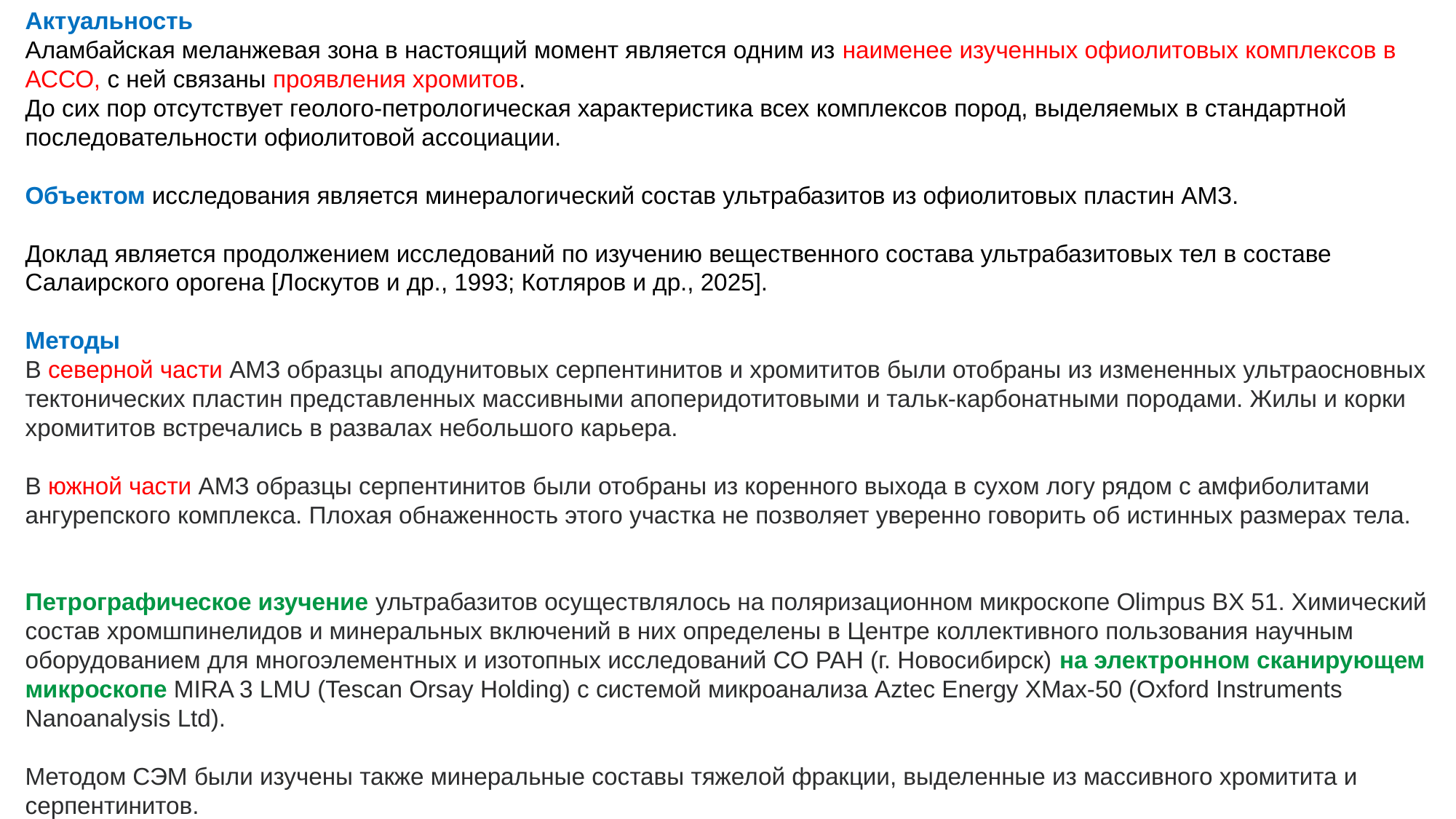

Актуальность
Аламбайская меланжевая зона в настоящий момент является одним из наименее изученных офиолитовых комплексов в АССО, с ней связаны проявления хромитов.
До сих пор отсутствует геолого-петрологическая характеристика всех комплексов пород, выделяемых в стандартной последовательности офиолитовой ассоциации.

Объектом исследования является минералогический состав ультрабазитов из офиолитовых пластин АМЗ.

Доклад является продолжением исследований по изучению вещественного состава ультрабазитовых тел в составе Салаирского орогена [Лоскутов и др., 1993; Котляров и др., 2025].

Методы
В северной части АМЗ образцы аподунитовых серпентинитов и хромититов были отобраны из измененных ультраосновных тектонических пластин представленных массивными апоперидотитовыми и тальк-карбонатными породами. Жилы и корки хромититов встречались в развалах небольшого карьера.

В южной части АМЗ образцы серпентинитов были отобраны из коренного выхода в сухом логу рядом с амфиболитами ангурепского комплекса. Плохая обнаженность этого участка не позволяет уверенно говорить об истинных размерах тела.

Петрографическое изучение ультрабазитов осуществлялось на поляризационном микроскопе Olimpus BX 51. Химический состав хромшпинелидов и минеральных включений в них определены в Центре коллективного пользования научным оборудованием для многоэлементных и изотопных исследований СО РАН (г. Новосибирск) на электронном сканирующем микроскопе MIRA 3 LMU (Tescan Orsay Holding) с системой микроанализа Aztec Energy XMax-50 (Oxford Instruments Nanoanalysis Ltd).

Методом СЭМ были изучены также минеральные составы тяжелой фракции, выделенные из массивного хромитита и серпентинитов.